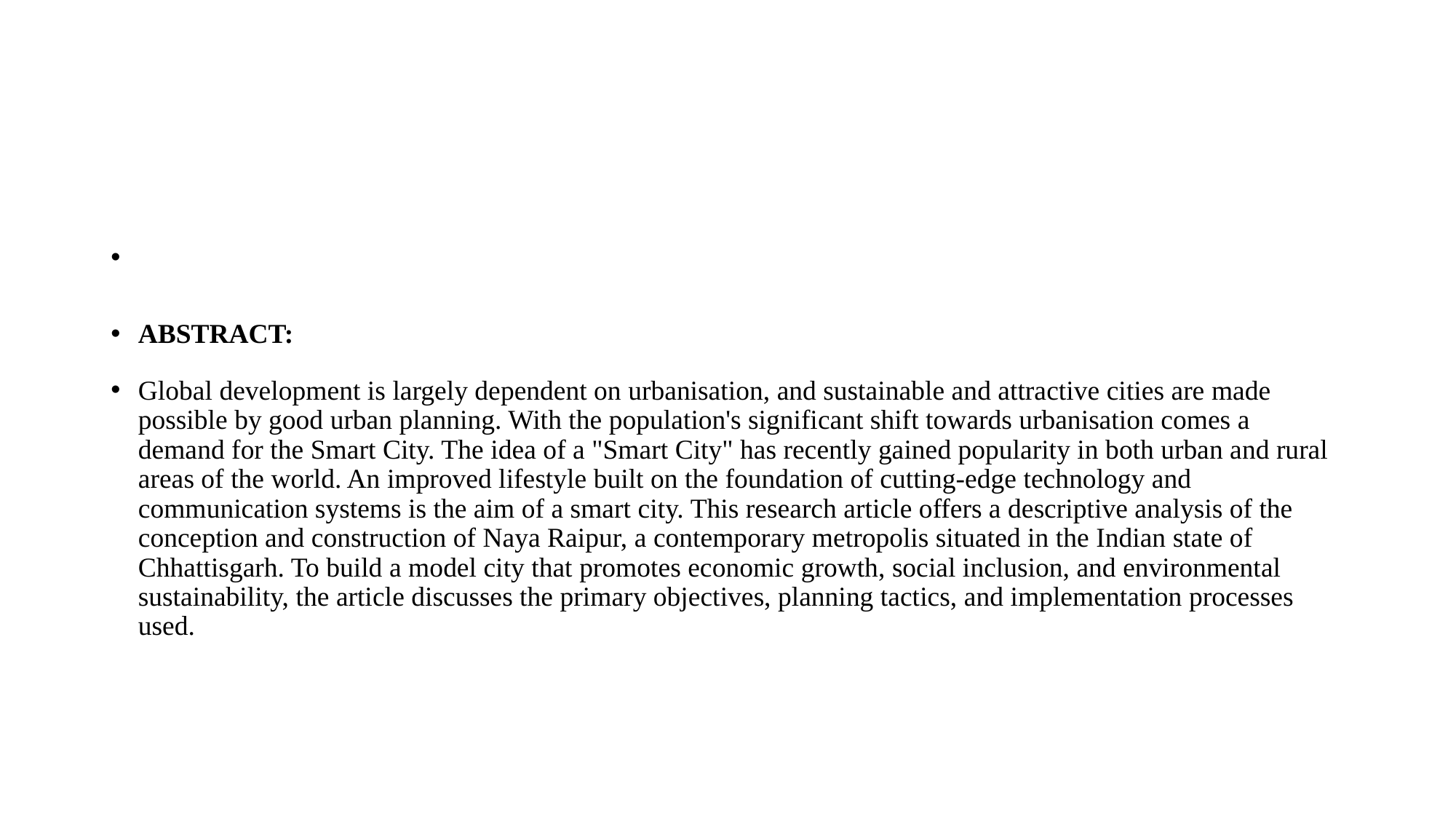

#

ABSTRACT:
Global development is largely dependent on urbanisation, and sustainable and attractive cities are made possible by good urban planning. With the population's significant shift towards urbanisation comes a demand for the Smart City. The idea of a "Smart City" has recently gained popularity in both urban and rural areas of the world. An improved lifestyle built on the foundation of cutting-edge technology and communication systems is the aim of a smart city. This research article offers a descriptive analysis of the conception and construction of Naya Raipur, a contemporary metropolis situated in the Indian state of Chhattisgarh. To build a model city that promotes economic growth, social inclusion, and environmental sustainability, the article discusses the primary objectives, planning tactics, and implementation processes used.